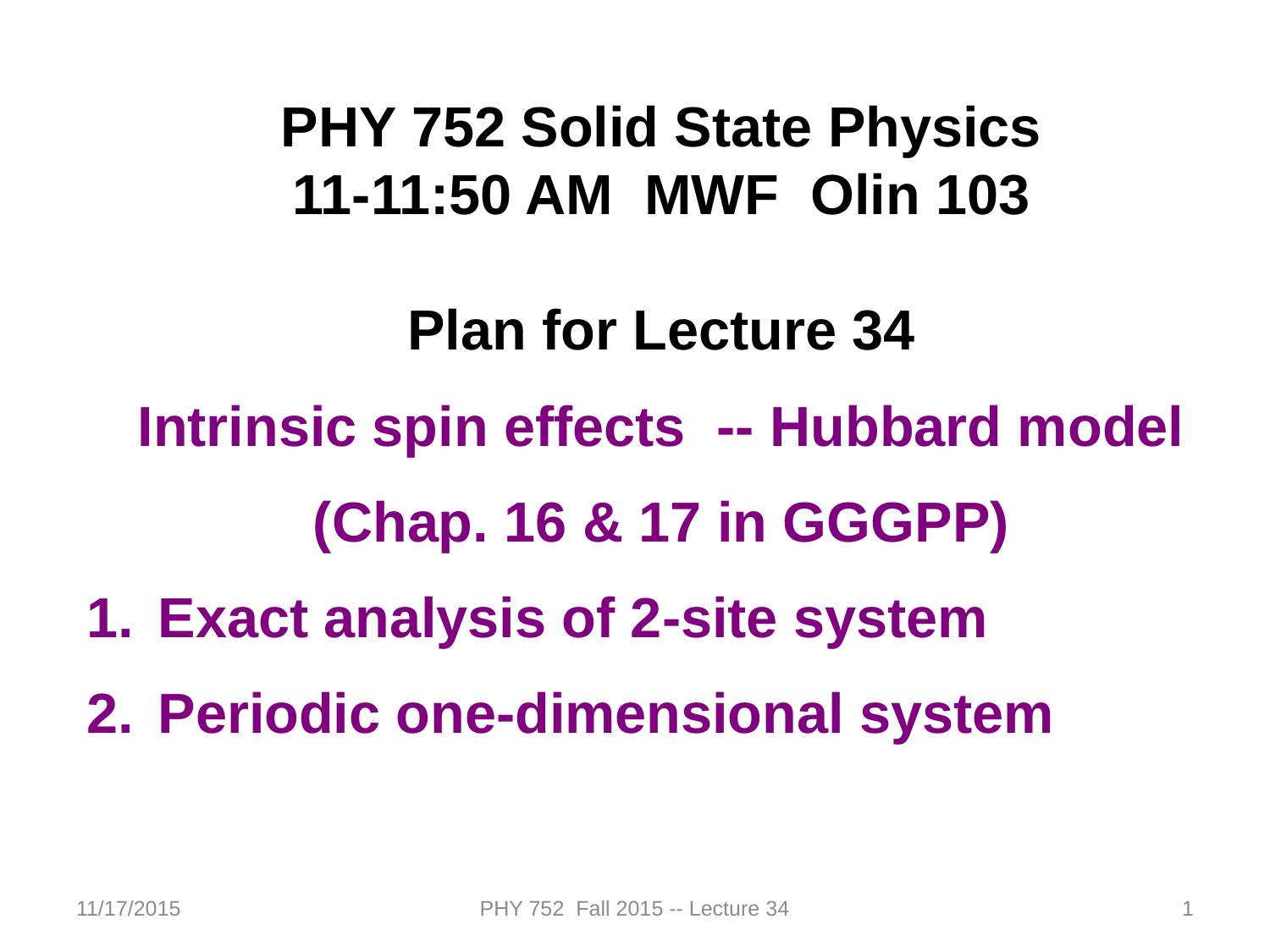

PHY 752 Solid State Physics
11-11:50 AM  MWF  Olin 103

Plan for Lecture 34
Intrinsic spin effects  -- Hubbard model
(Chap. 16 & 17 in GGGPP)
Exact analysis of 2-site system
Periodic one-dimensional system
11/17/2015
PHY 752  Fall 2015 -- Lecture 34
1